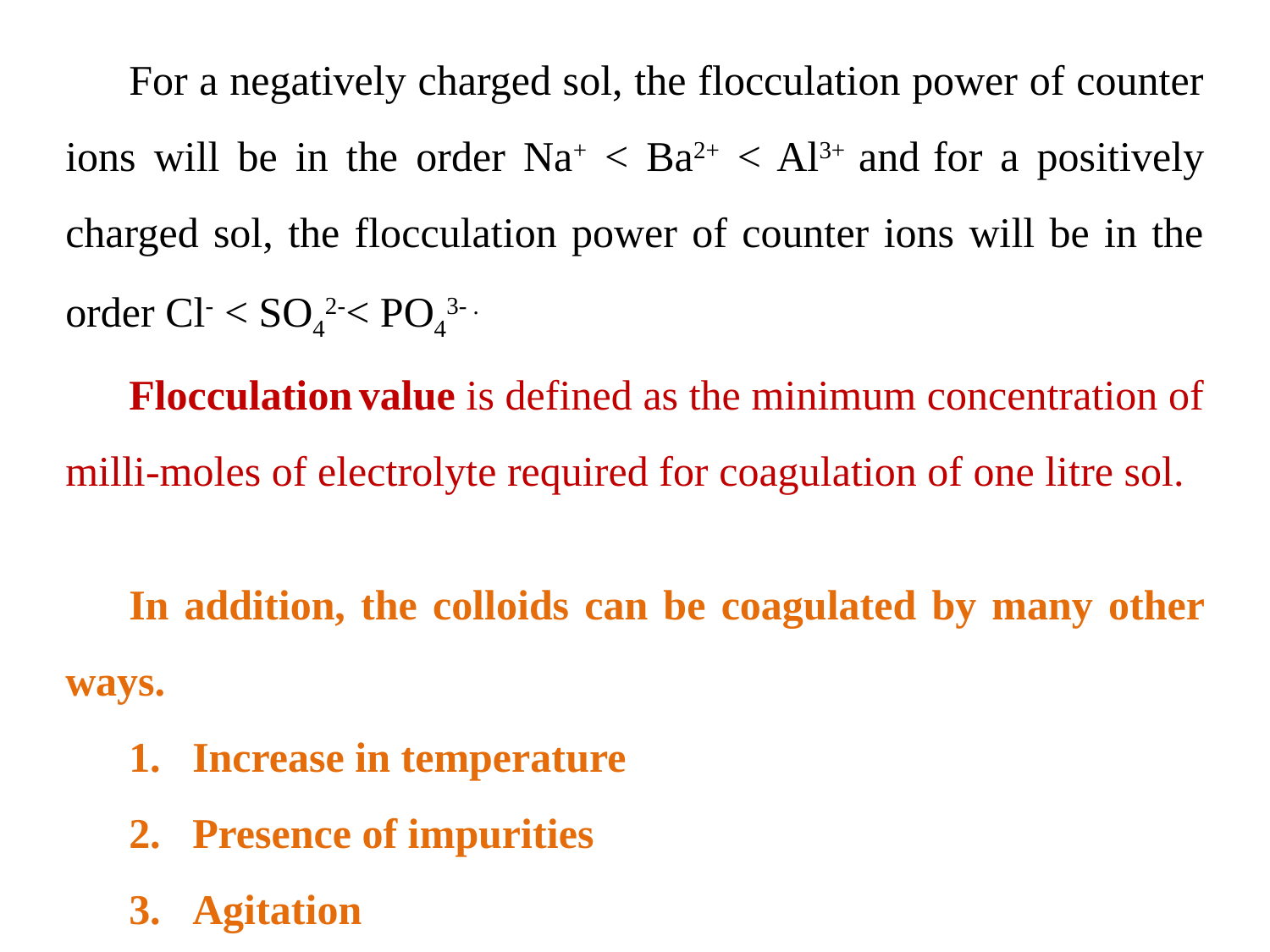

For a negatively charged sol, the flocculation power of counter ions will be in the order Na+ < Ba2+ < Al3+ and for a positively charged sol, the flocculation power of counter ions will be in the order Cl- < SO42-< PO43- .
Flocculation value is defined as the minimum concentration of milli-moles of electrolyte required for coagulation of one litre sol.

In addition, the colloids can be coagulated by many other ways.
1.	Increase in temperature
2.	Presence of impurities
3.	Agitation